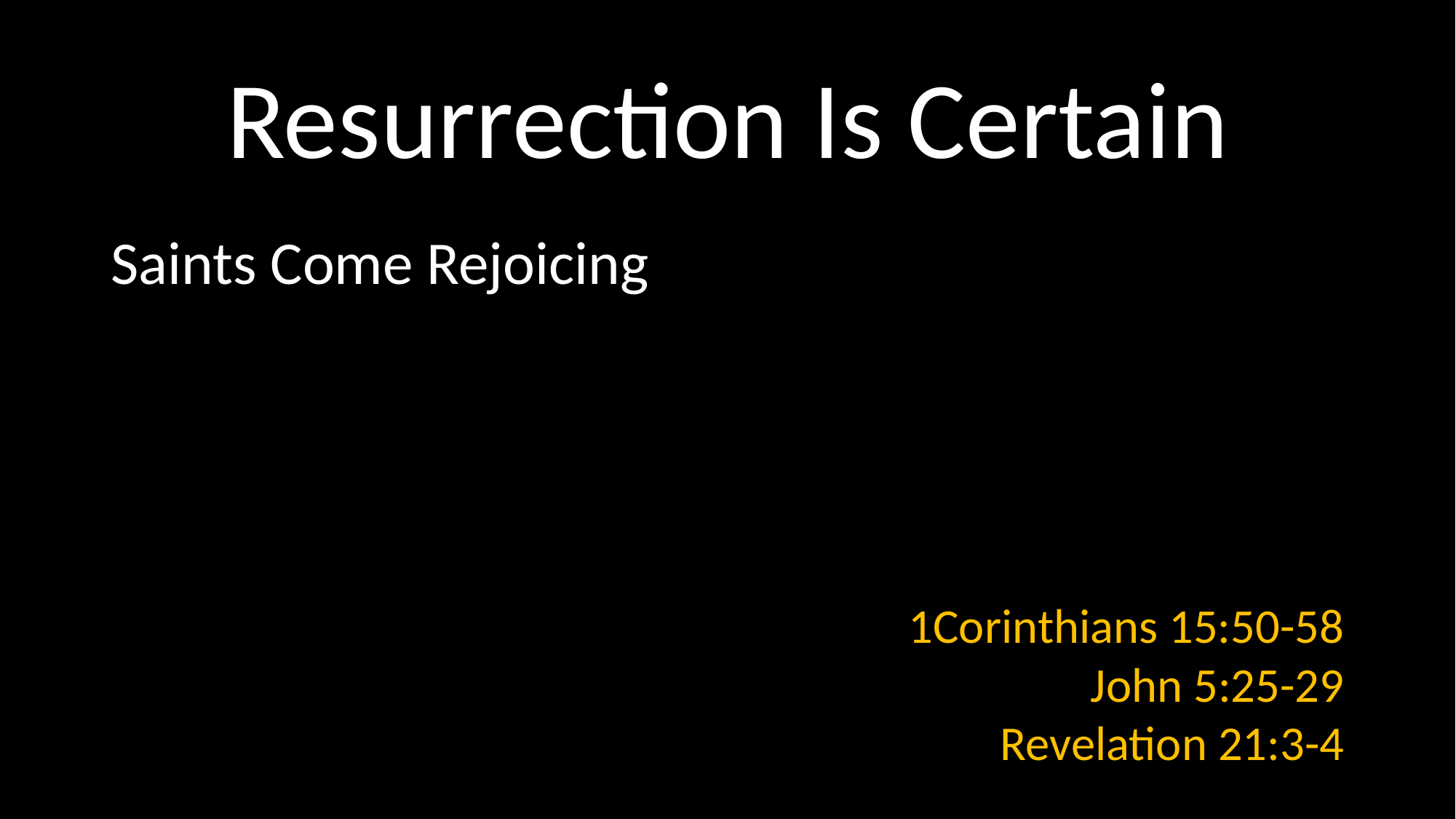

# Resurrection Is Certain
Saints Come Rejoicing
1Corinthians 15:50-58
John 5:25-29
Revelation 21:3-4